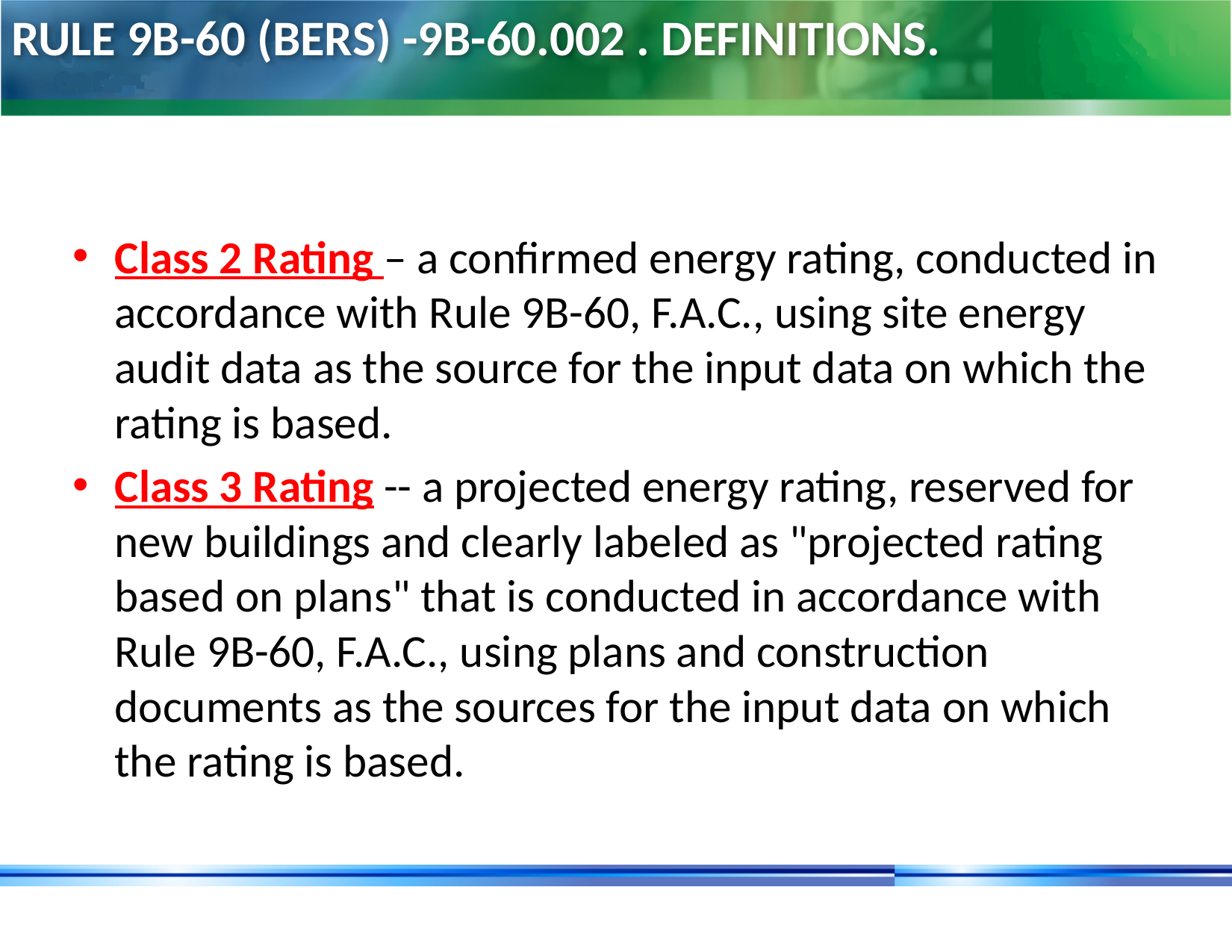

# Rule 9B-60 (BERS) -9B-60.002 . Definitions.

Class 2 Rating – a confirmed energy rating, conducted in accordance with Rule 9B-60, F.A.C., using site energy audit data as the source for the input data on which the rating is based.
Class 3 Rating -- a projected energy rating, reserved for new buildings and clearly labeled as "projected rating based on plans" that is conducted in accordance with Rule 9B-60, F.A.C., using plans and construction documents as the sources for the input data on which the rating is based.